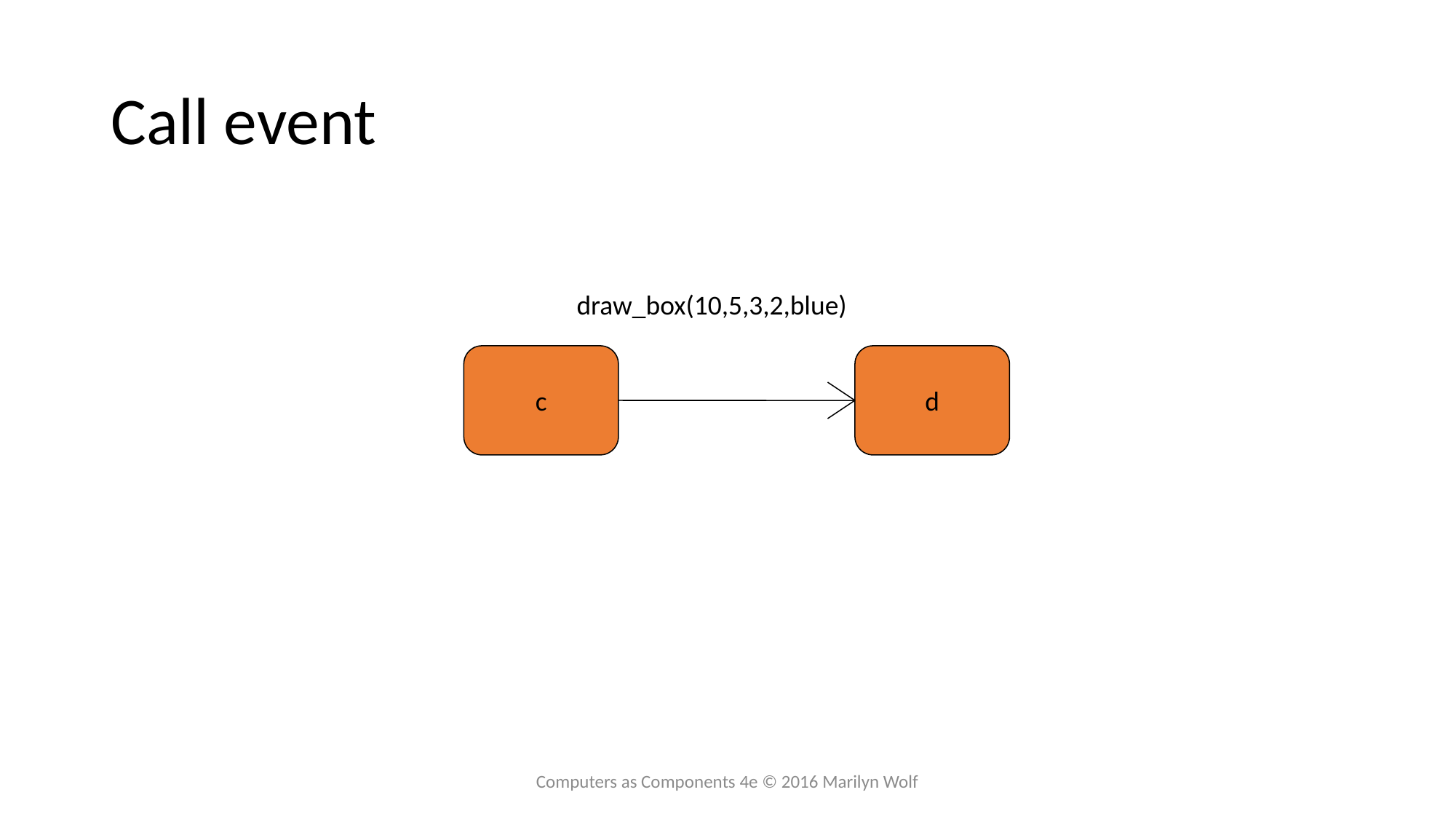

# Call event
draw_box(10,5,3,2,blue)
c
d

Computers as Components 4e © 2016 Marilyn Wolf